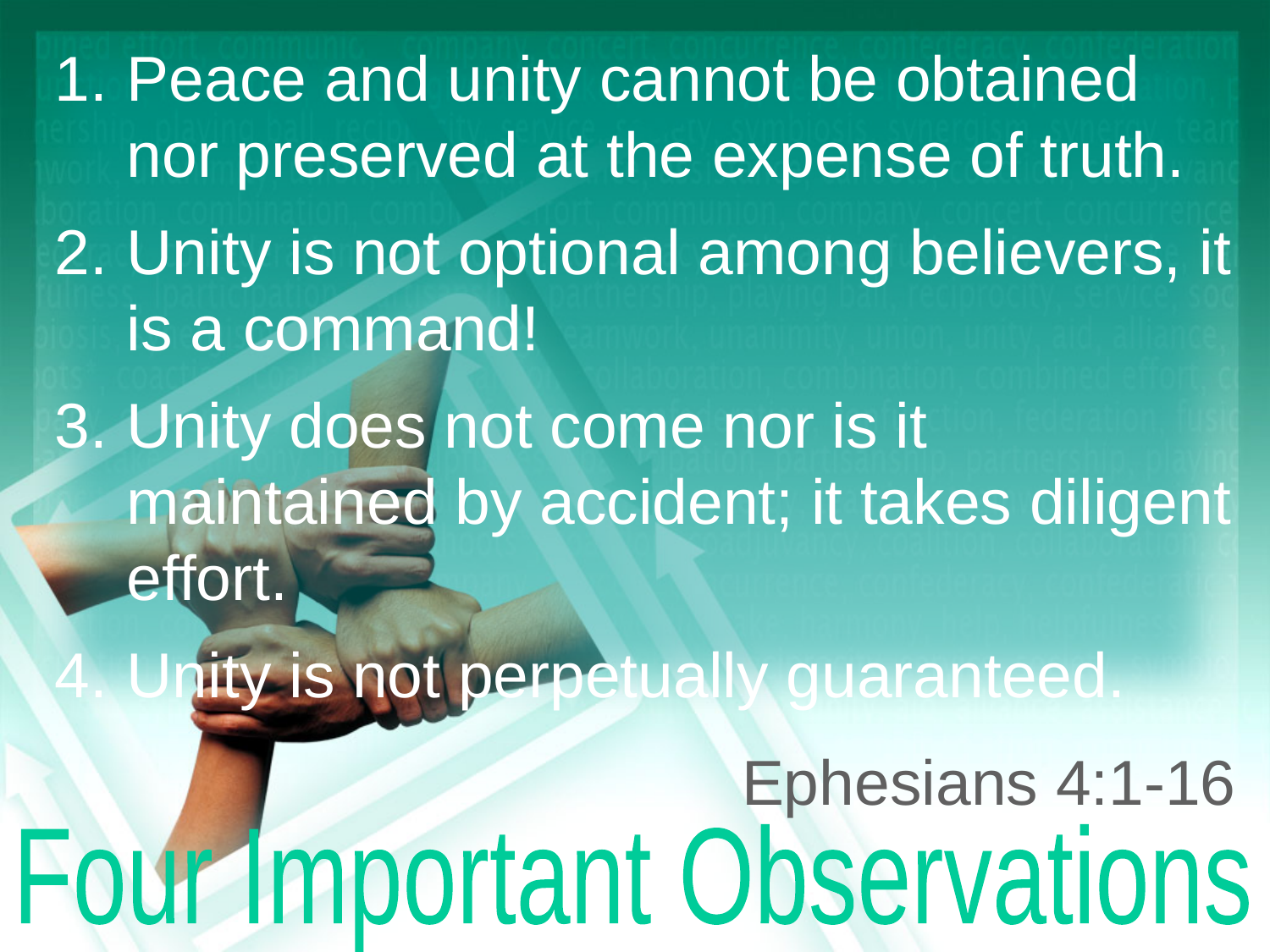

Peace and unity cannot be obtained nor preserved at the expense of truth.
Unity is not optional among believers, it is a command!
Unity does not come nor is it maintained by accident; it takes diligent effort.
Unity is not perpetually guaranteed.
Ephesians 4:1-16
Four Important Observations